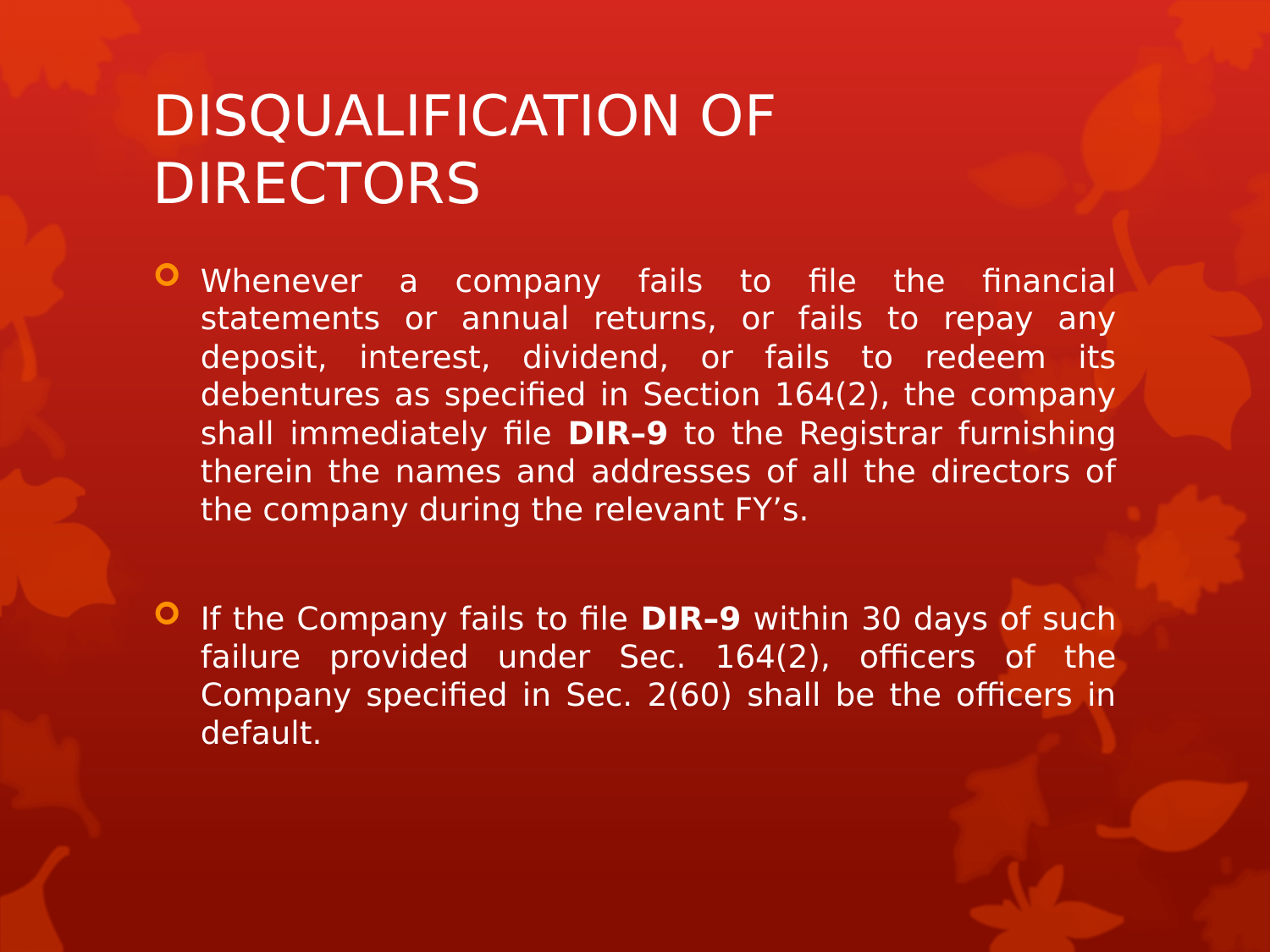

# DISQUALIFICATION OF DIRECTORS
Whenever a company fails to file the financial statements or annual returns, or fails to repay any deposit, interest, dividend, or fails to redeem its debentures as specified in Section 164(2), the company shall immediately file DIR–9 to the Registrar furnishing therein the names and addresses of all the directors of the company during the relevant FY’s.

If the Company fails to file DIR–9 within 30 days of such failure provided under Sec. 164(2), officers of the Company specified in Sec. 2(60) shall be the officers in default.